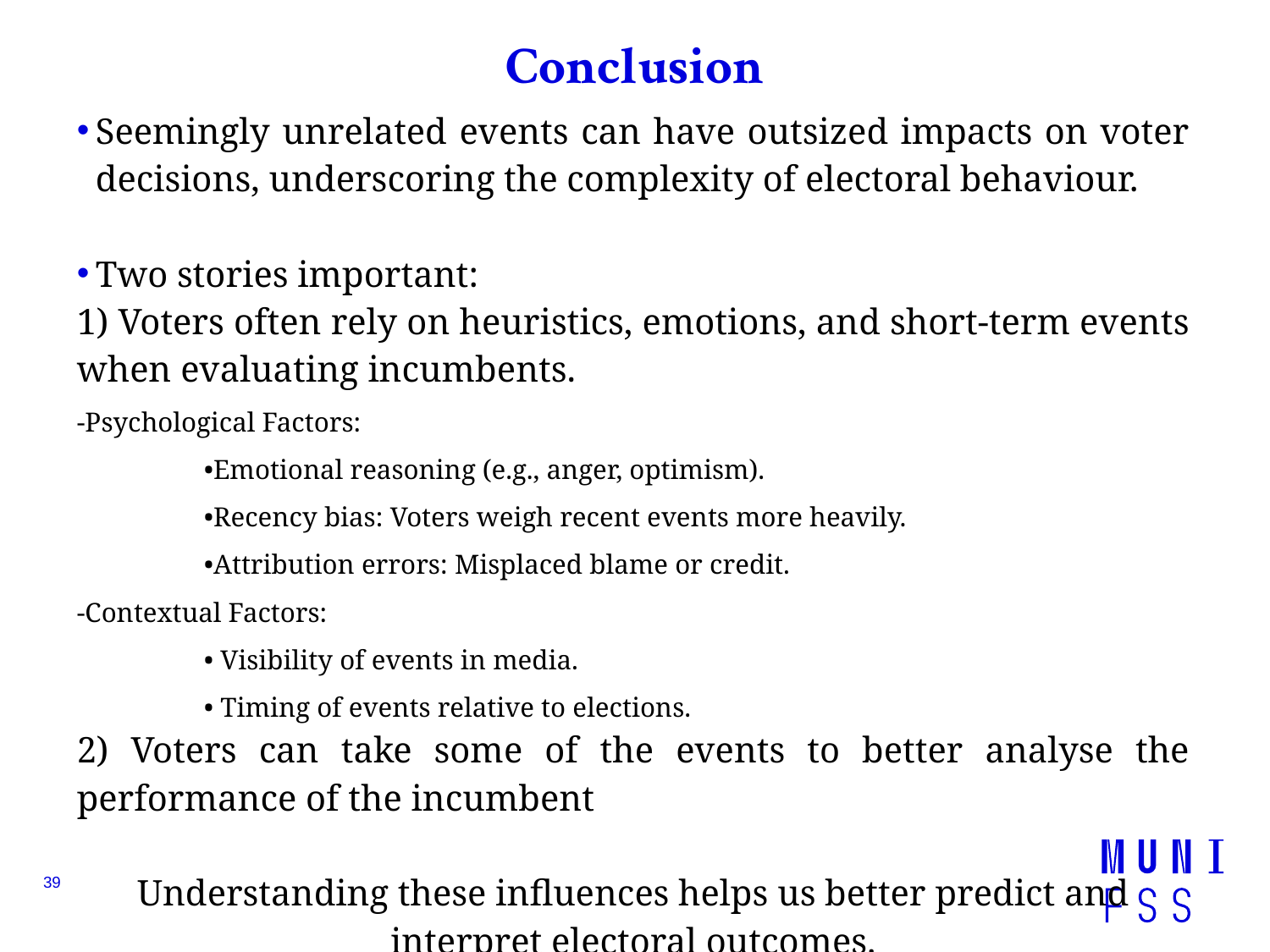

# Conclusion
Seemingly unrelated events can have outsized impacts on voter decisions, underscoring the complexity of electoral behaviour.

Two stories important:
1) Voters often rely on heuristics, emotions, and short-term events when evaluating incumbents.
-Psychological Factors:
	•Emotional reasoning (e.g., anger, optimism).
	•Recency bias: Voters weigh recent events more heavily.
	•Attribution errors: Misplaced blame or credit.
-Contextual Factors:
	• Visibility of events in media.
	• Timing of events relative to elections.
2) Voters can take some of the events to better analyse the performance of the incumbent

Understanding these influences helps us better predict and interpret electoral outcomes.

39